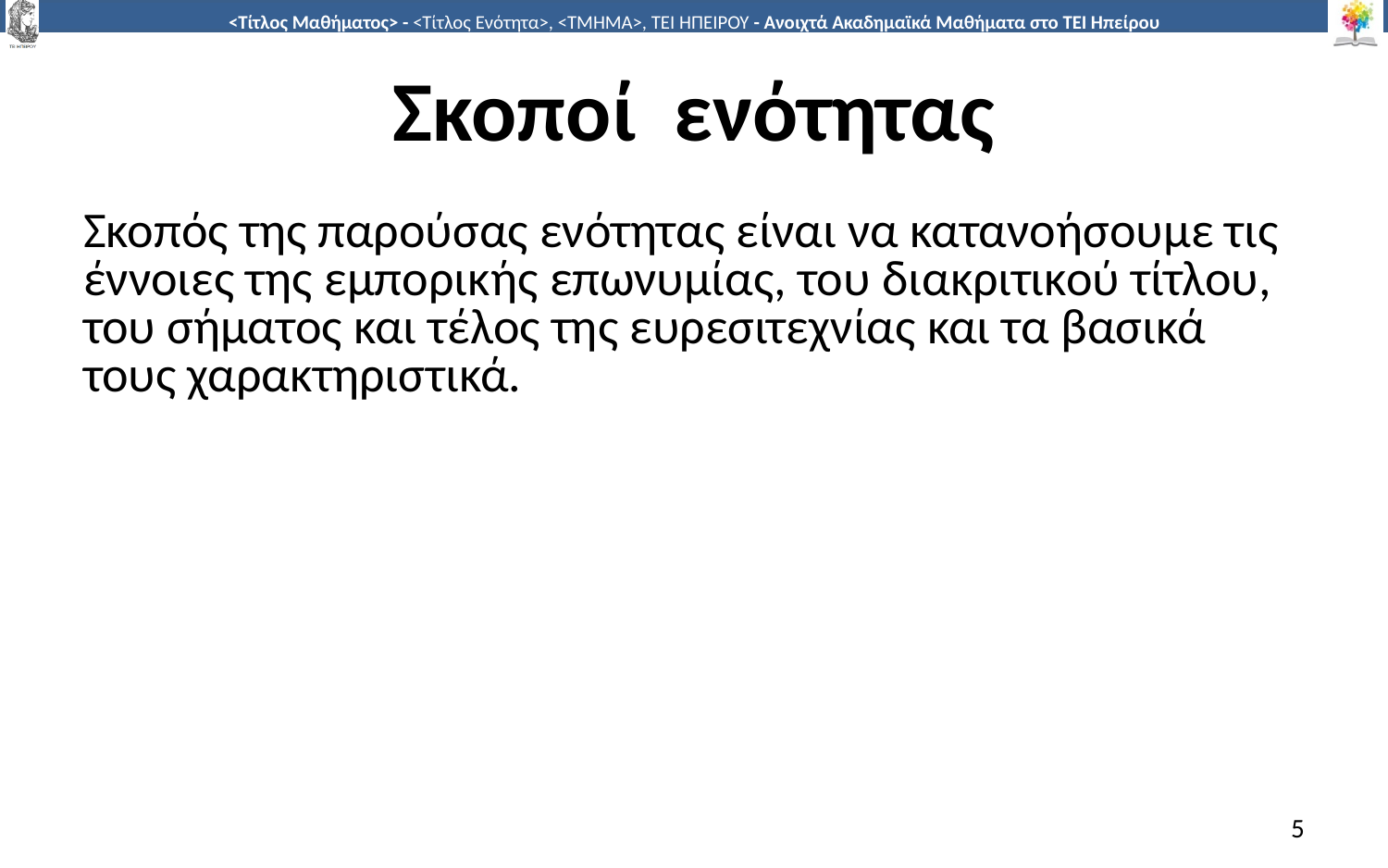

# Σκοποί  ενότητας
Σκοπός της παρούσας ενότητας είναι να κατανοήσουμε τις έννοιες της εμπορικής επωνυμίας, του διακριτικού τίτλου, του σήματος και τέλος της ευρεσιτεχνίας και τα βασικά τους χαρακτηριστικά.
5